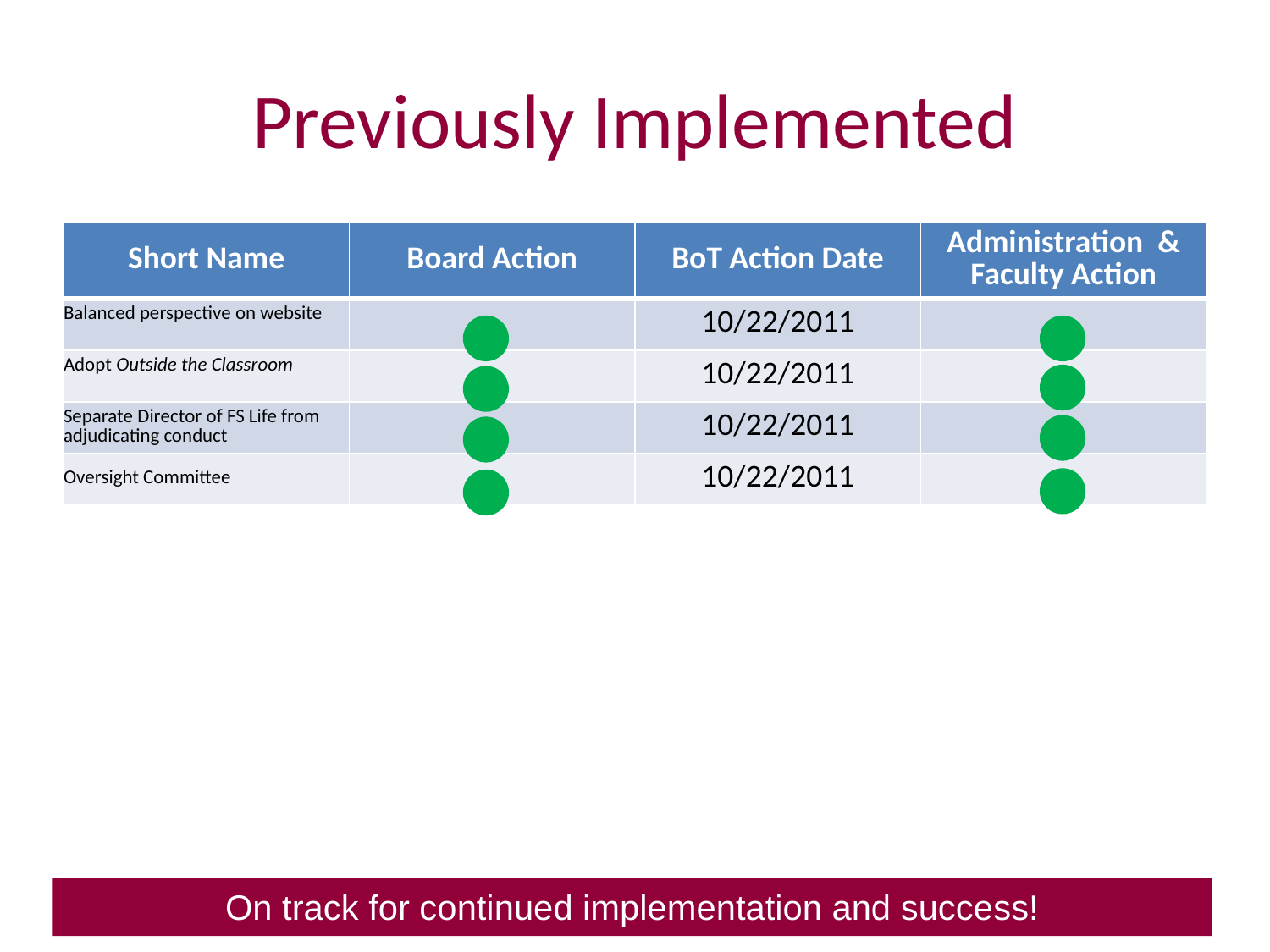

# Previously Implemented
| Short Name | Board Action | BoT Action Date | Administration & Faculty Action |
| --- | --- | --- | --- |
| Balanced perspective on website |  | 10/22/2011 |  |
| Adopt Outside the Classroom |  | 10/22/2011 |  |
| Separate Director of FS Life from adjudicating conduct |  | 10/22/2011 |  |
| Oversight Committee |  | 10/22/2011 |  |

On track for continued implementation and success!